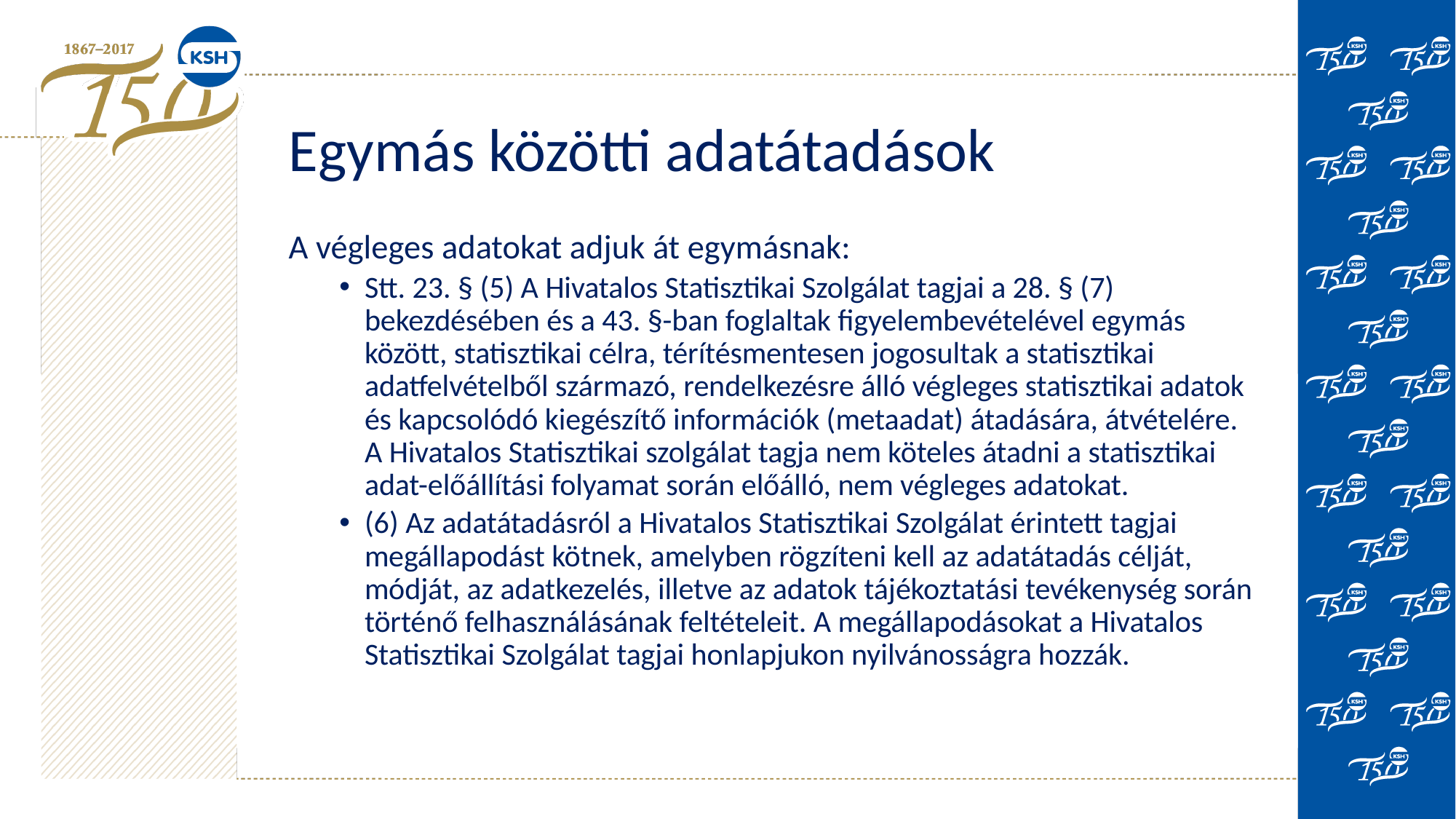

# Egymás közötti adatátadások
A végleges adatokat adjuk át egymásnak:
Stt. 23. § (5) A Hivatalos Statisztikai Szolgálat tagjai a 28. § (7) bekezdésében és a 43. §-ban foglaltak figyelembevételével egymás között, statisztikai célra, térítésmentesen jogosultak a statisztikai adatfelvételből származó, rendelkezésre álló végleges statisztikai adatok és kapcsolódó kiegészítő információk (metaadat) átadására, átvételére. A Hivatalos Statisztikai szolgálat tagja nem köteles átadni a statisztikai adat-előállítási folyamat során előálló, nem végleges adatokat.
(6) Az adatátadásról a Hivatalos Statisztikai Szolgálat érintett tagjai megállapodást kötnek, amelyben rögzíteni kell az adatátadás célját, módját, az adatkezelés, illetve az adatok tájékoztatási tevékenység során történő felhasználásának feltételeit. A megállapodásokat a Hivatalos Statisztikai Szolgálat tagjai honlapjukon nyilvánosságra hozzák.